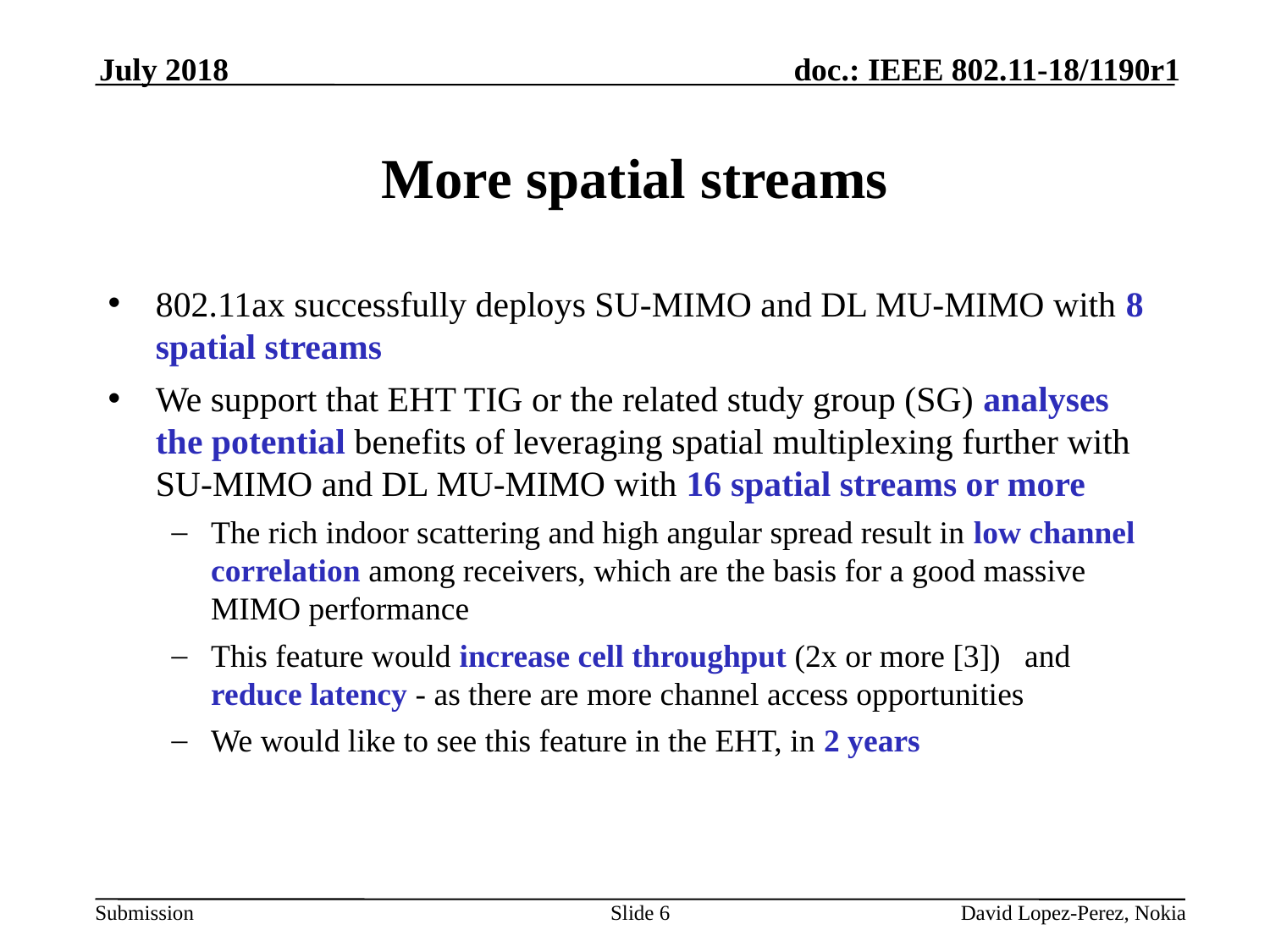

July 2018
# More spatial streams
802.11ax successfully deploys SU-MIMO and DL MU-MIMO with 8 spatial streams
We support that EHT TIG or the related study group (SG) analyses the potential benefits of leveraging spatial multiplexing further with SU-MIMO and DL MU-MIMO with 16 spatial streams or more
The rich indoor scattering and high angular spread result in low channel correlation among receivers, which are the basis for a good massive MIMO performance
This feature would increase cell throughput (2x or more [3])   and reduce latency - as there are more channel access opportunities
We would like to see this feature in the EHT, in 2 years

Slide 6
David Lopez-Perez, Nokia